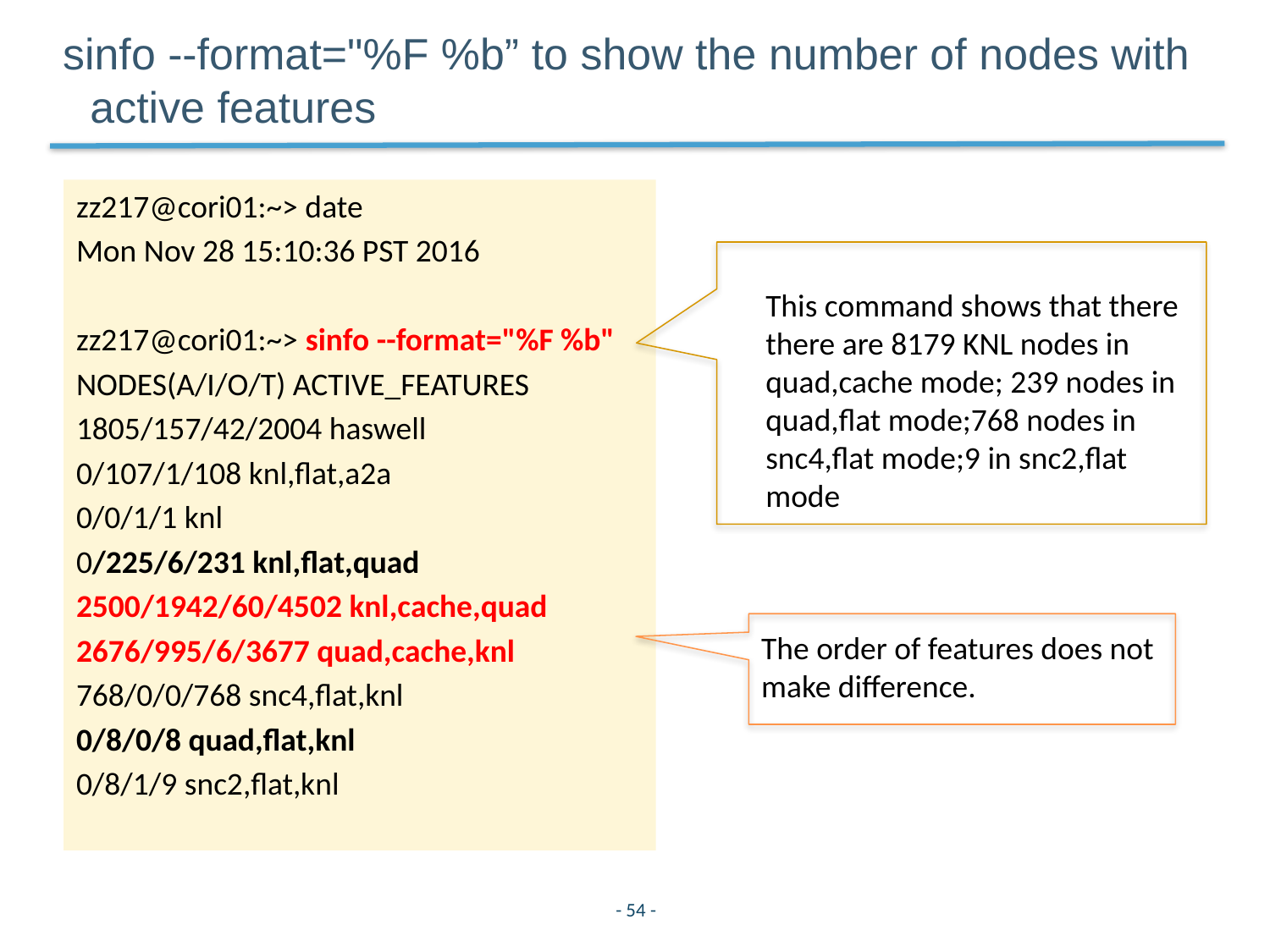

# sinfo --format="%F %b” to show the number of nodes with active features
zz217@cori01:~> date
Mon Nov 28 15:10:36 PST 2016

zz217@cori01:~> sinfo --format="%F %b"
NODES(A/I/O/T) ACTIVE_FEATURES
1805/157/42/2004 haswell
0/107/1/108 knl,flat,a2a
0/0/1/1 knl
0/225/6/231 knl,flat,quad
2500/1942/60/4502 knl,cache,quad
2676/995/6/3677 quad,cache,knl
768/0/0/768 snc4,flat,knl
0/8/0/8 quad,flat,knl
0/8/1/9 snc2,flat,knl

This command shows that there there are 8179 KNL nodes in quad,cache mode; 239 nodes in quad,flat mode;768 nodes in snc4,flat mode;9 in snc2,flat mode

The order of features does not make difference.
- 54 -